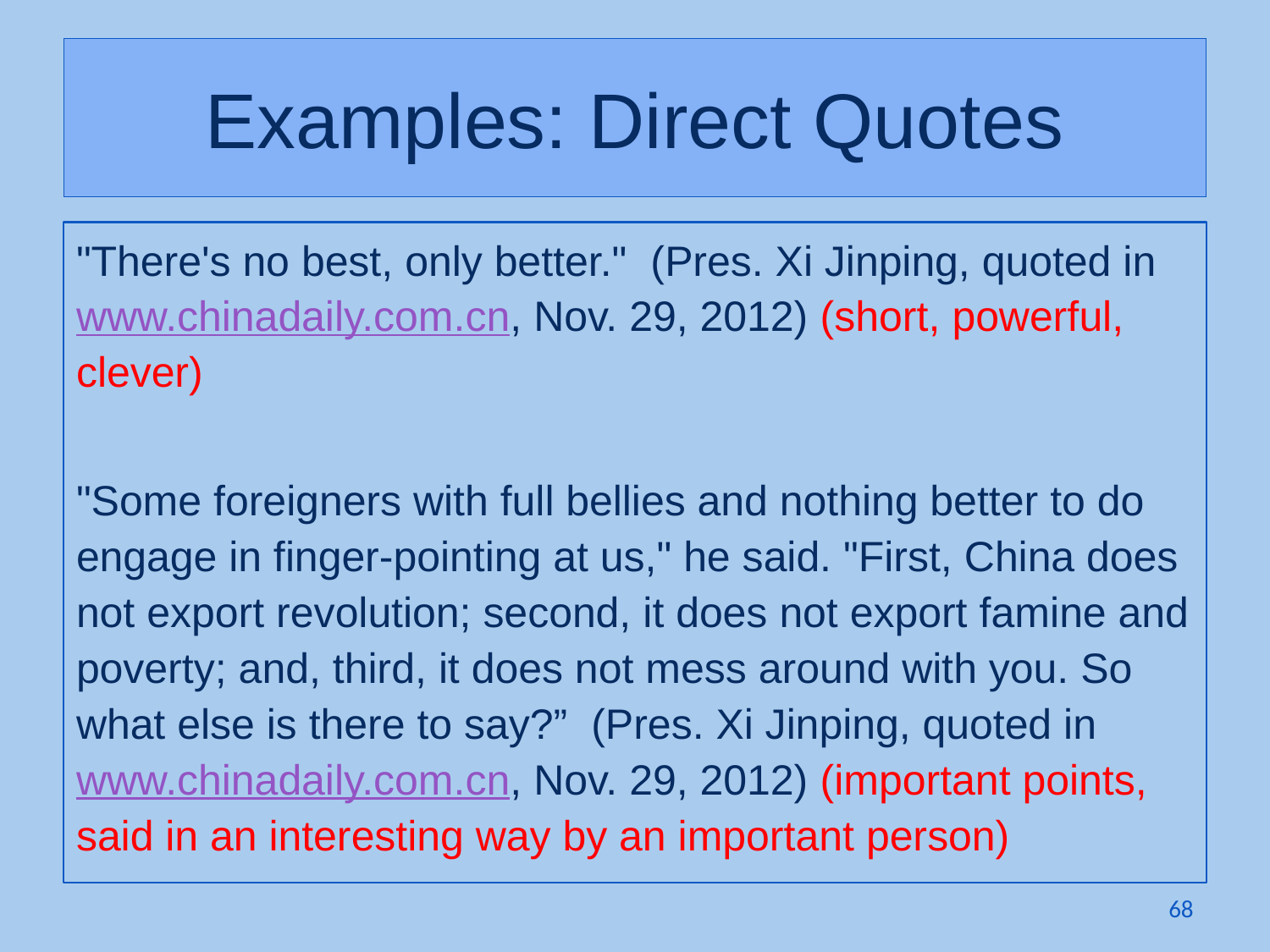

# Examples: Direct Quotes
"There's no best, only better."  (Pres. Xi Jinping, quoted in www.chinadaily.com.cn, Nov. 29, 2012) (short, powerful, clever)

"Some foreigners with full bellies and nothing better to do engage in finger-pointing at us," he said. "First, China does not export revolution; second, it does not export famine and poverty; and, third, it does not mess around with you. So what else is there to say?”  (Pres. Xi Jinping, quoted in www.chinadaily.com.cn, Nov. 29, 2012) (important points, said in an interesting way by an important person)

68